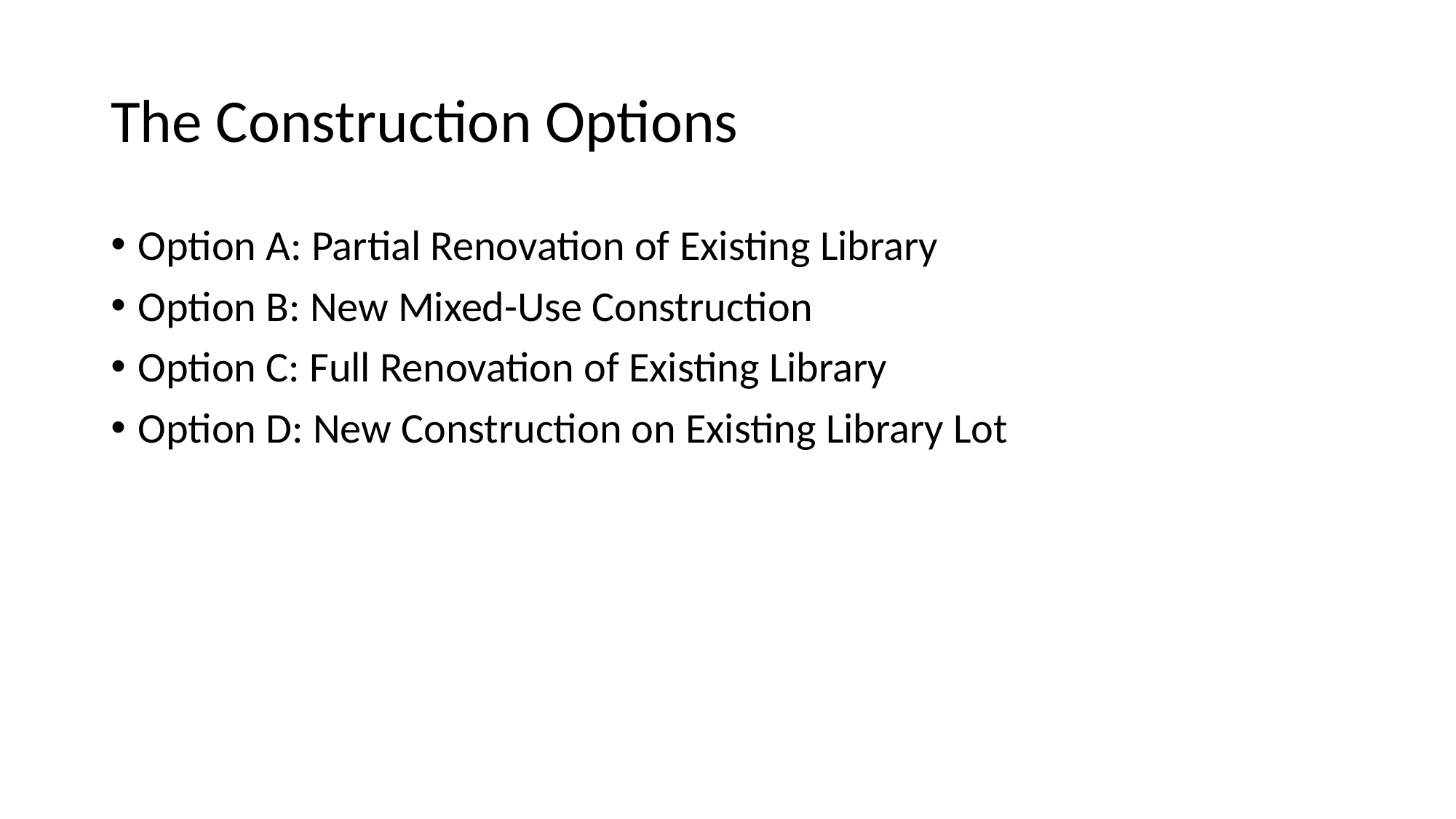

# The Construction Options
Option A: Partial Renovation of Existing Library
Option B: New Mixed-Use Construction
Option C: Full Renovation of Existing Library
Option D: New Construction on Existing Library Lot